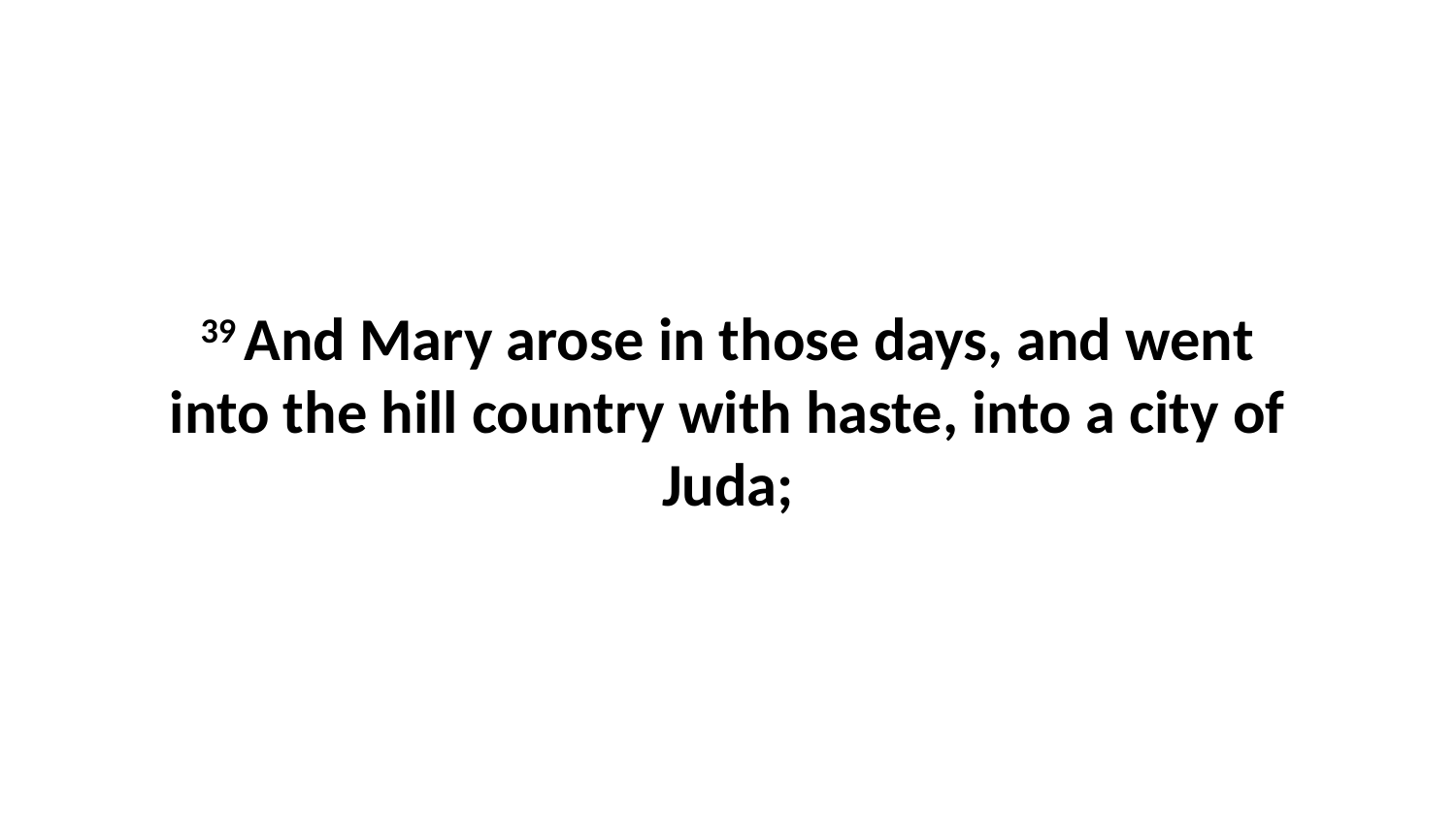

39 And Mary arose in those days, and went into the hill country with haste, into a city of Juda;